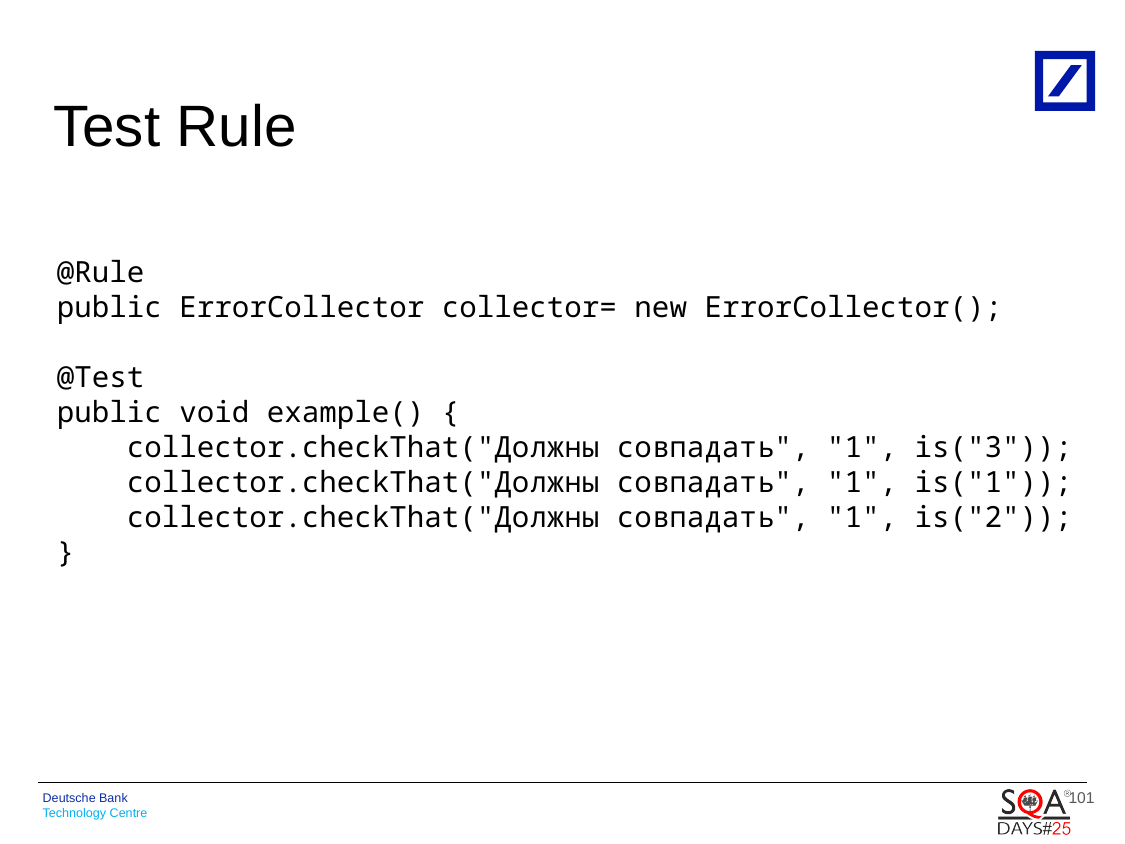

# Test Rule
@Rule
public ErrorCollector collector= new ErrorCollector();

@Test
public void example() {
    collector.checkThat("Должны совпадать", "1", is("3"));
    collector.checkThat("Должны совпадать", "1", is("1"));
    collector.checkThat("Должны совпадать", "1", is("2"));
}

101